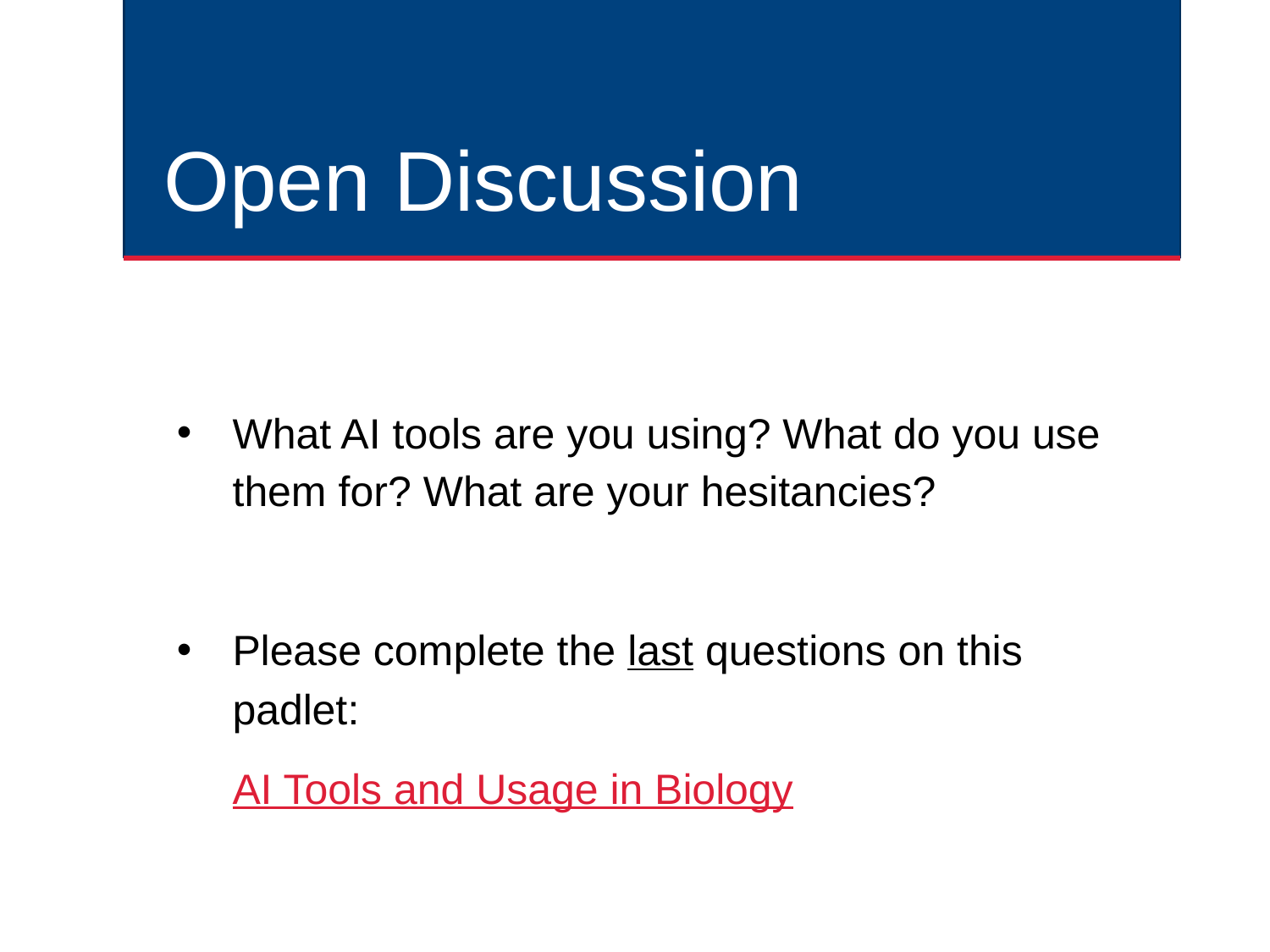

# Open Discussion

What AI tools are you using? What do you use them for? What are your hesitancies?

Please complete the last questions on this padlet:
AI Tools and Usage in Biology